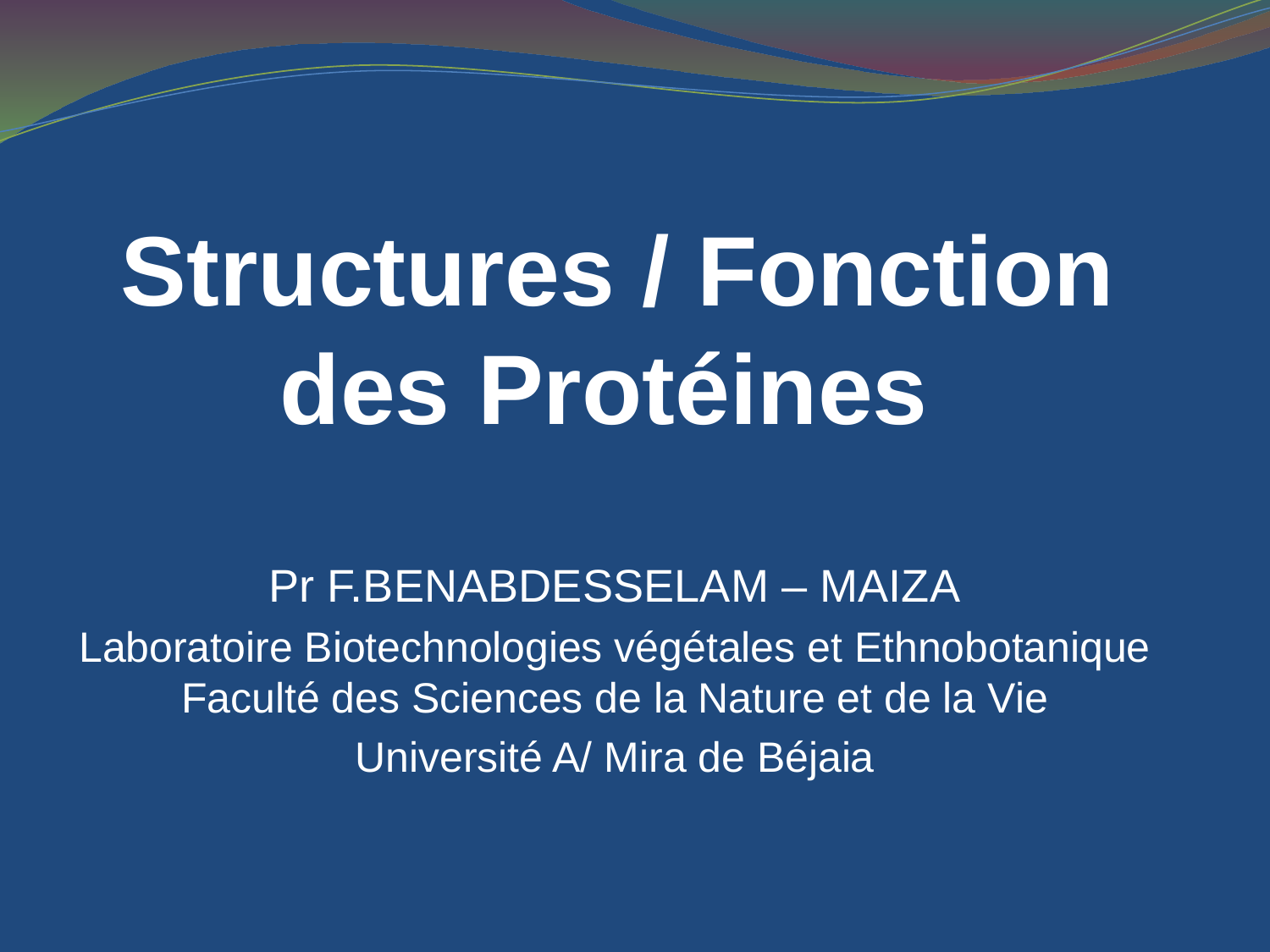

# Structures / Fonction des Protéines
Pr F.BENABDESSELAM – MAIZA
Laboratoire Biotechnologies végétales et Ethnobotanique Faculté des Sciences de la Nature et de la Vie
Université A/ Mira de Béjaia